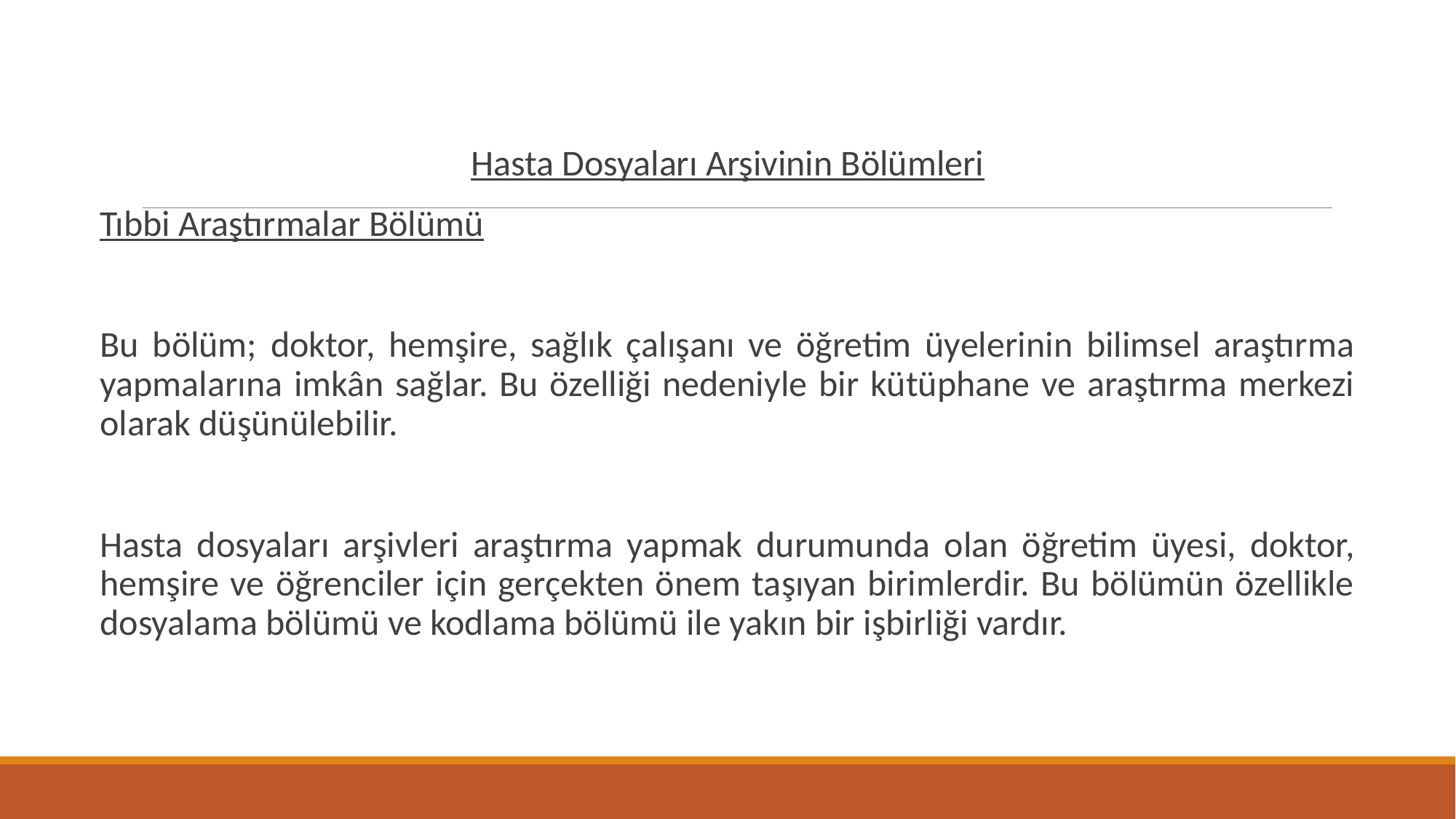

# HASTA DOSYALARI ARŞİVİ
Hasta Dosyaları Arşivinin Bölümleri
Tıbbi Araştırmalar Bölümü

Bu bölüm; doktor, hemşire, sağlık çalışanı ve öğretim üyelerinin bilimsel araştırma yapmalarına imkân sağlar. Bu özelliği nedeniyle bir kütüphane ve araştırma merkezi olarak düşünülebilir.

Hasta dosyaları arşivleri araştırma yapmak durumunda olan öğretim üyesi, doktor, hemşire ve öğrenciler için gerçekten önem taşıyan birimlerdir. Bu bölümün özellikle dosyalama bölümü ve kodlama bölümü ile yakın bir işbirliği vardır.